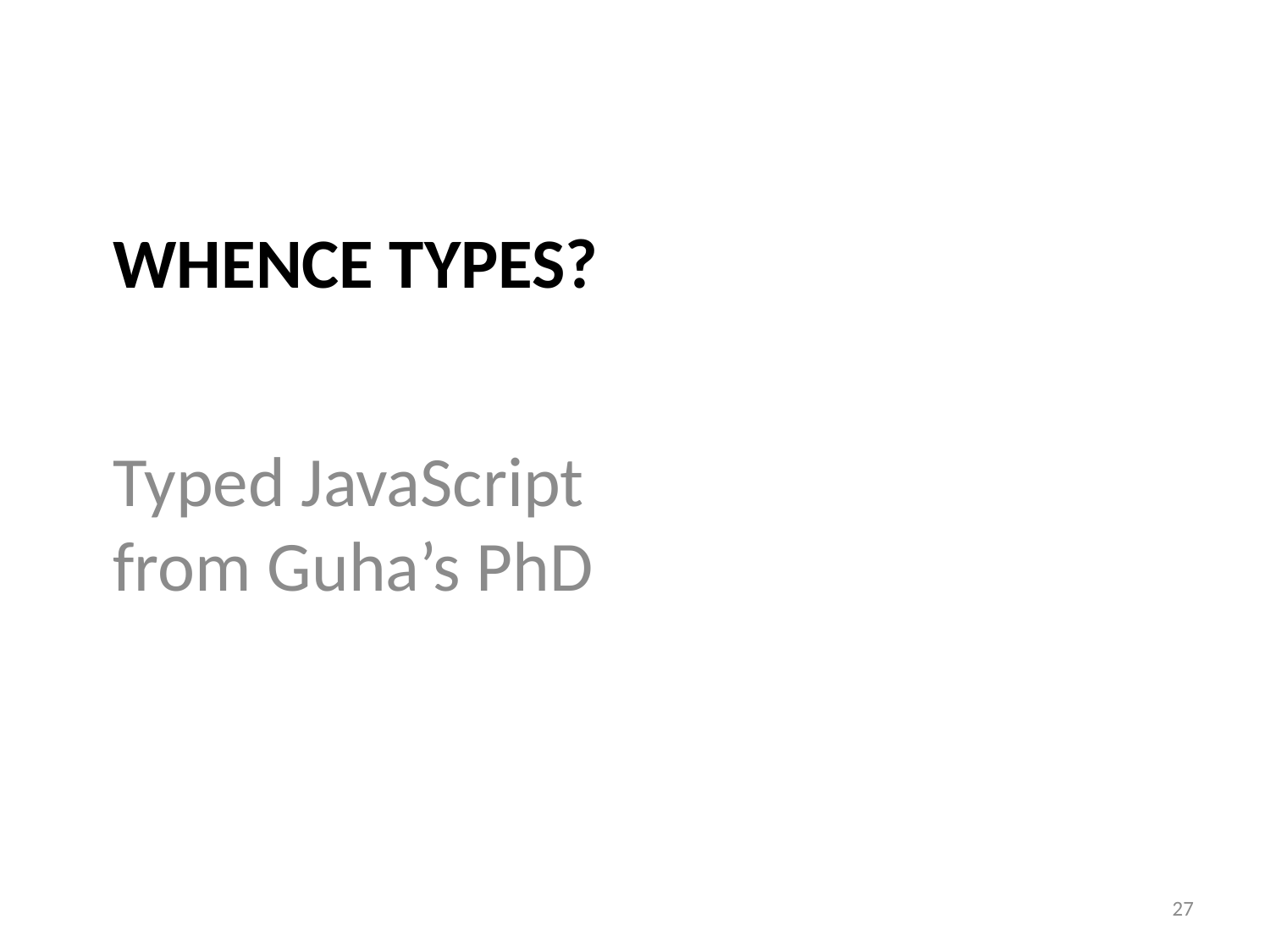

# whence types?
Typed JavaScript
from Guha’s PhD
27